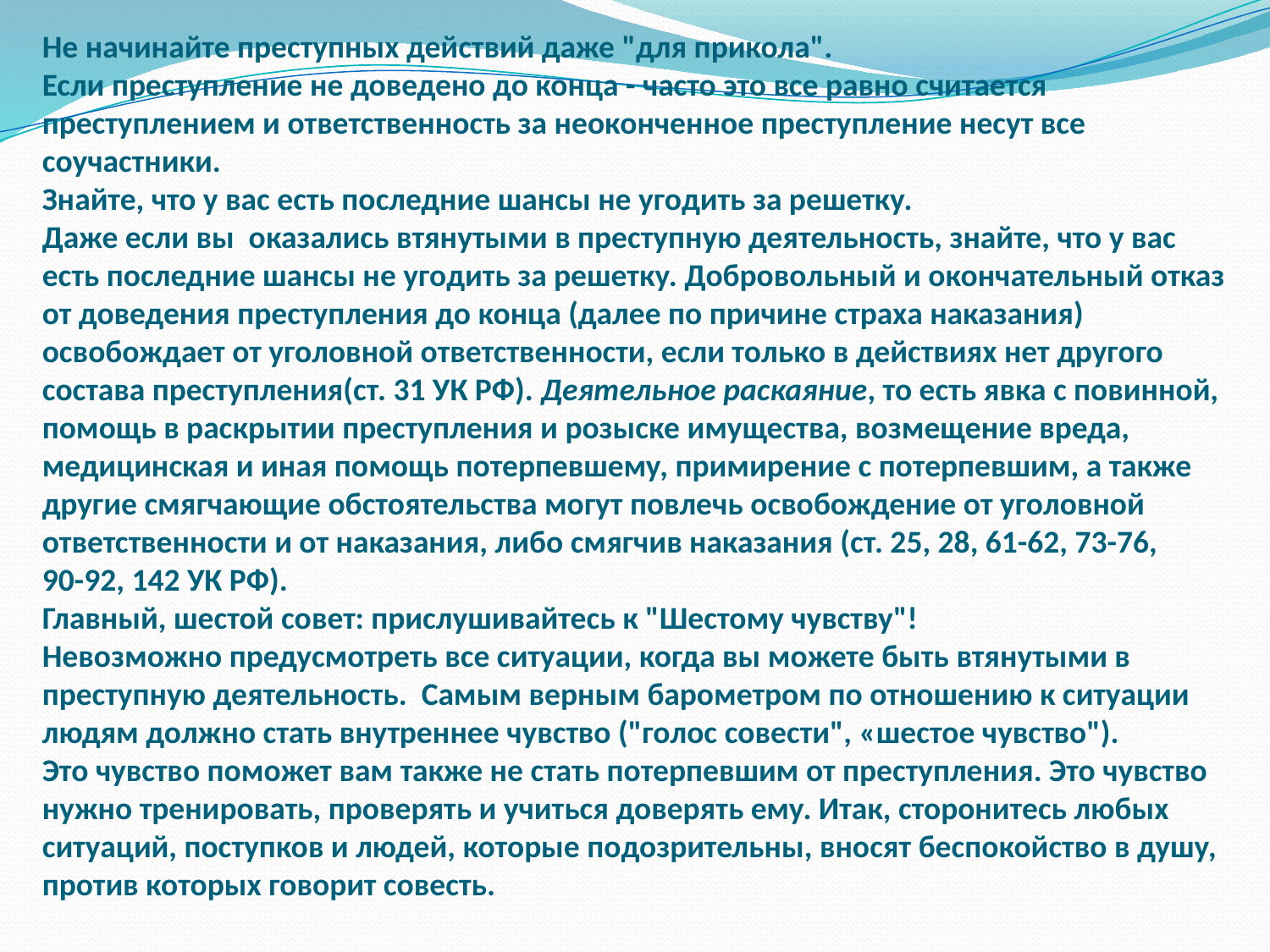

Не начинайте преступных действий даже "для прикола".
Если преступление не доведено до конца - часто это все равно считается
преступлением и ответственность за неоконченное преступление несут все
соучастники.
Знайте, что у вас есть последние шансы не угодить за решетку.
Даже если вы  оказались втянутыми в преступную деятельность, знайте, что у вас
есть последние шансы не угодить за решетку. Добровольный и окончательный отказ
от доведения преступления до конца (далее по причине страха наказания)
освобождает от уголовной ответственности, если только в действиях нет другого
состава преступления(ст. 31 УК РФ). Деятельное раскаяние, то есть явка с повинной,
помощь в раскрытии преступления и розыске имущества, возмещение вреда,
медицинская и иная помощь потерпевшему, примирение с потерпевшим, а также
другие смягчающие обстоятельства могут повлечь освобождение от уголовной
ответственности и от наказания, либо смягчив наказания (ст. 25, 28, 61-62, 73-76,
90-92, 142 УК РФ).
Главный, шестой совет: прислушивайтесь к "Шестому чувству"!
Невозможно предусмотреть все ситуации, когда вы можете быть втянутыми в
преступную деятельность.  Самым верным барометром по отношению к ситуации
людям должно стать внутреннее чувство ("голос совести", «шестое чувство").
Это чувство поможет вам также не стать потерпевшим от преступления. Это чувство
нужно тренировать, проверять и учиться доверять ему. Итак, сторонитесь любых
ситуаций, поступков и людей, которые подозрительны, вносят беспокойство в душу,
против которых говорит совесть.